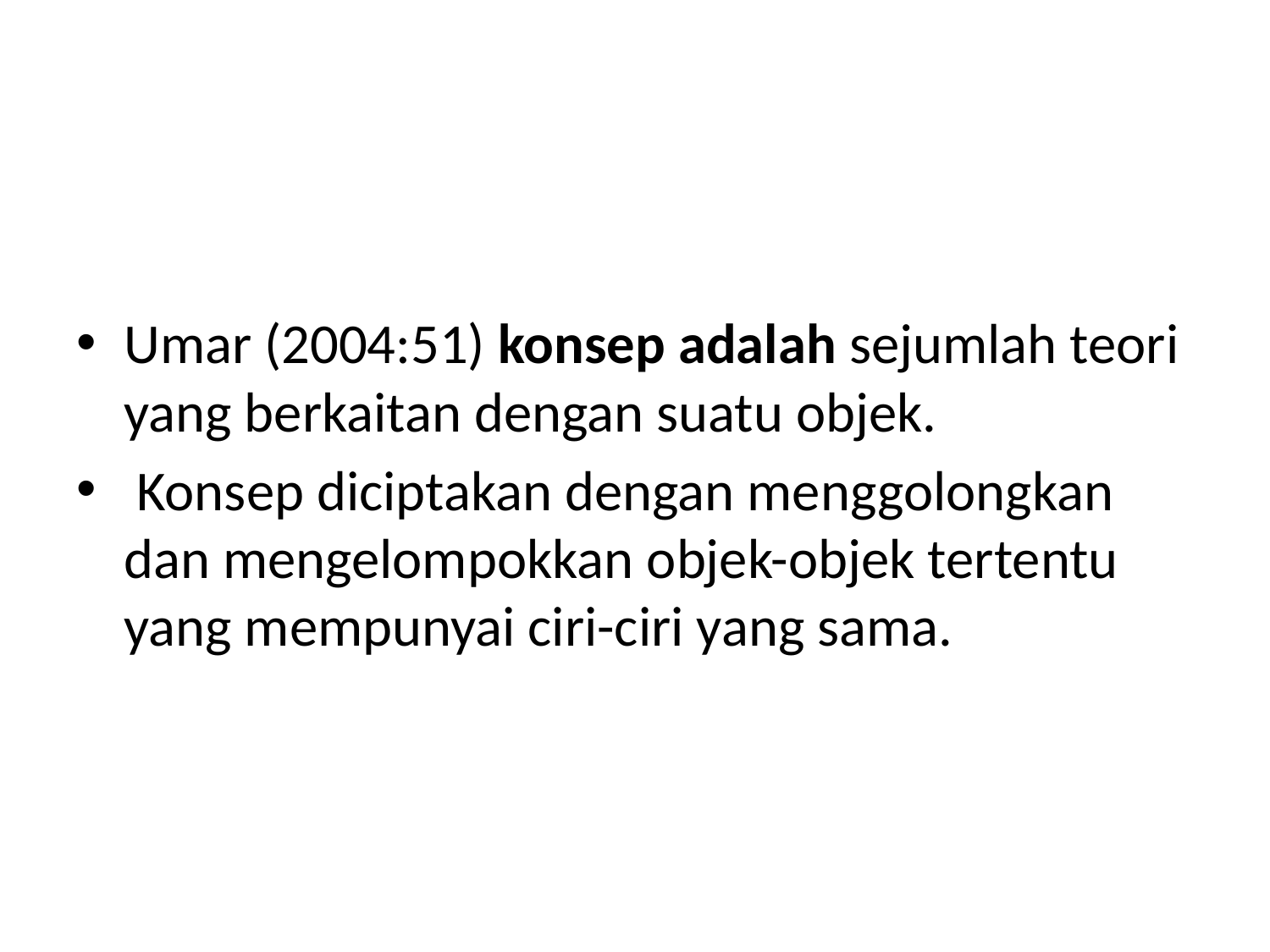

#

Umar (2004:51) konsep adalah sejumlah teori yang berkaitan dengan suatu objek.
 Konsep diciptakan dengan menggolongkan dan mengelompokkan objek-objek tertentu yang mempunyai ciri-ciri yang sama.